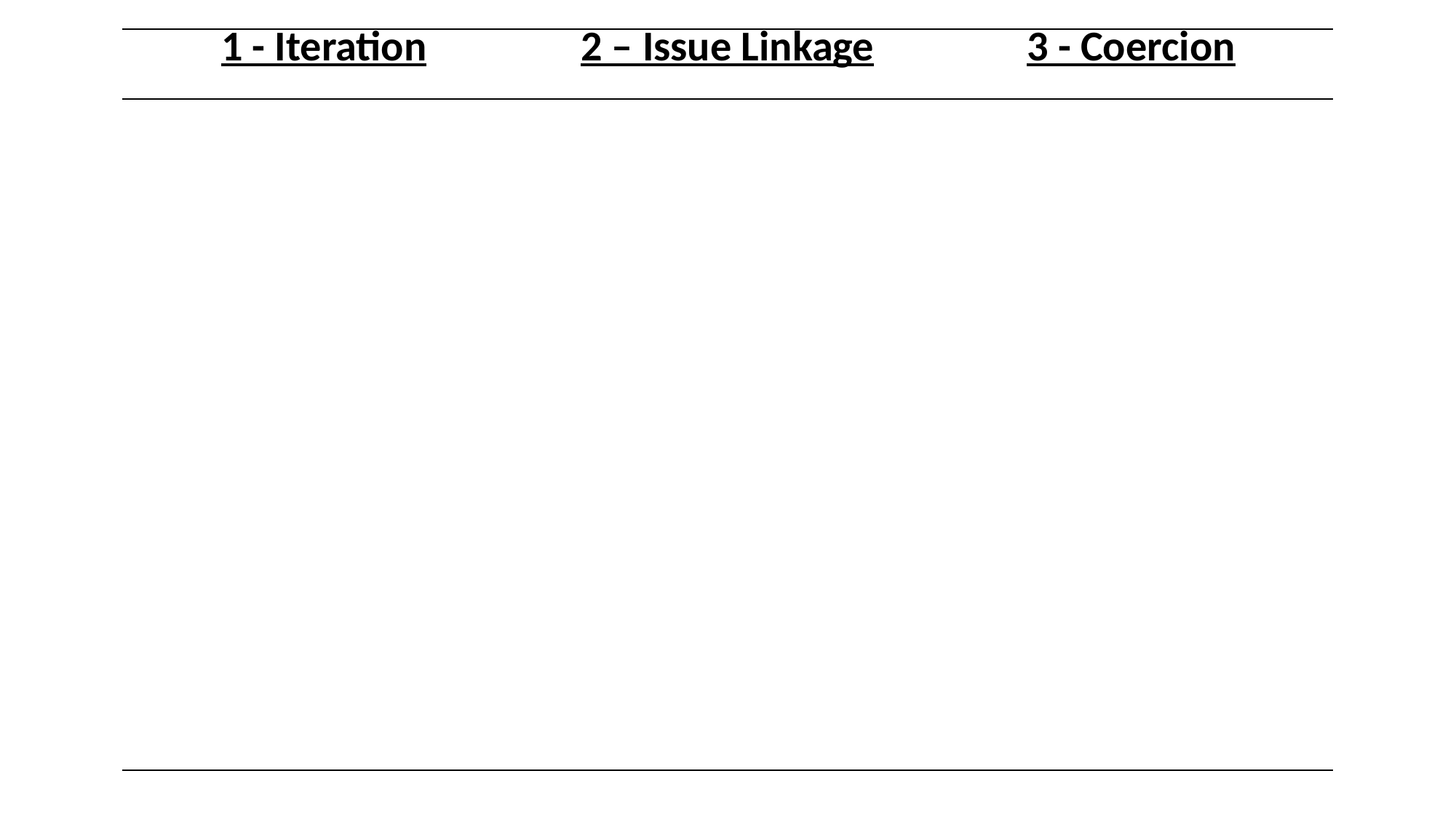

| 1 - Iteration | 2 – Issue Linkage | 3 - Coercion |
| --- | --- | --- |
|  |  |  |
|  |  |  |
|  |  |  |
|  |  |  |
|  |  |  |